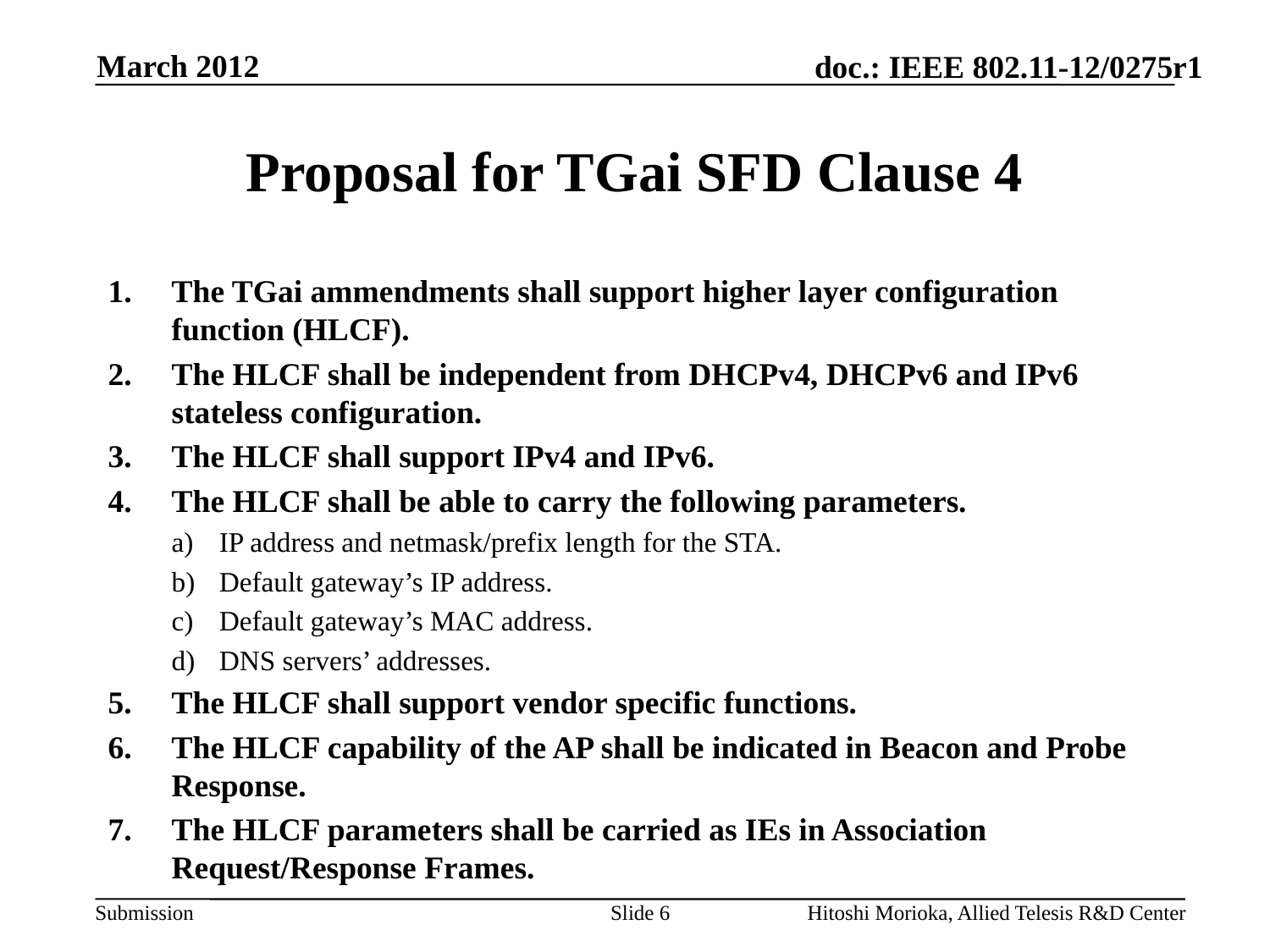

March 2012
# Proposal for TGai SFD Clause 4
The TGai ammendments shall support higher layer configuration function (HLCF).
The HLCF shall be independent from DHCPv4, DHCPv6 and IPv6 stateless configuration.
The HLCF shall support IPv4 and IPv6.
The HLCF shall be able to carry the following parameters.
IP address and netmask/prefix length for the STA.
Default gateway’s IP address.
Default gateway’s MAC address.
DNS servers’ addresses.
The HLCF shall support vendor specific functions.
The HLCF capability of the AP shall be indicated in Beacon and Probe Response.
The HLCF parameters shall be carried as IEs in Association Request/Response Frames.
Slide 6
Hitoshi Morioka, Allied Telesis R&D Center